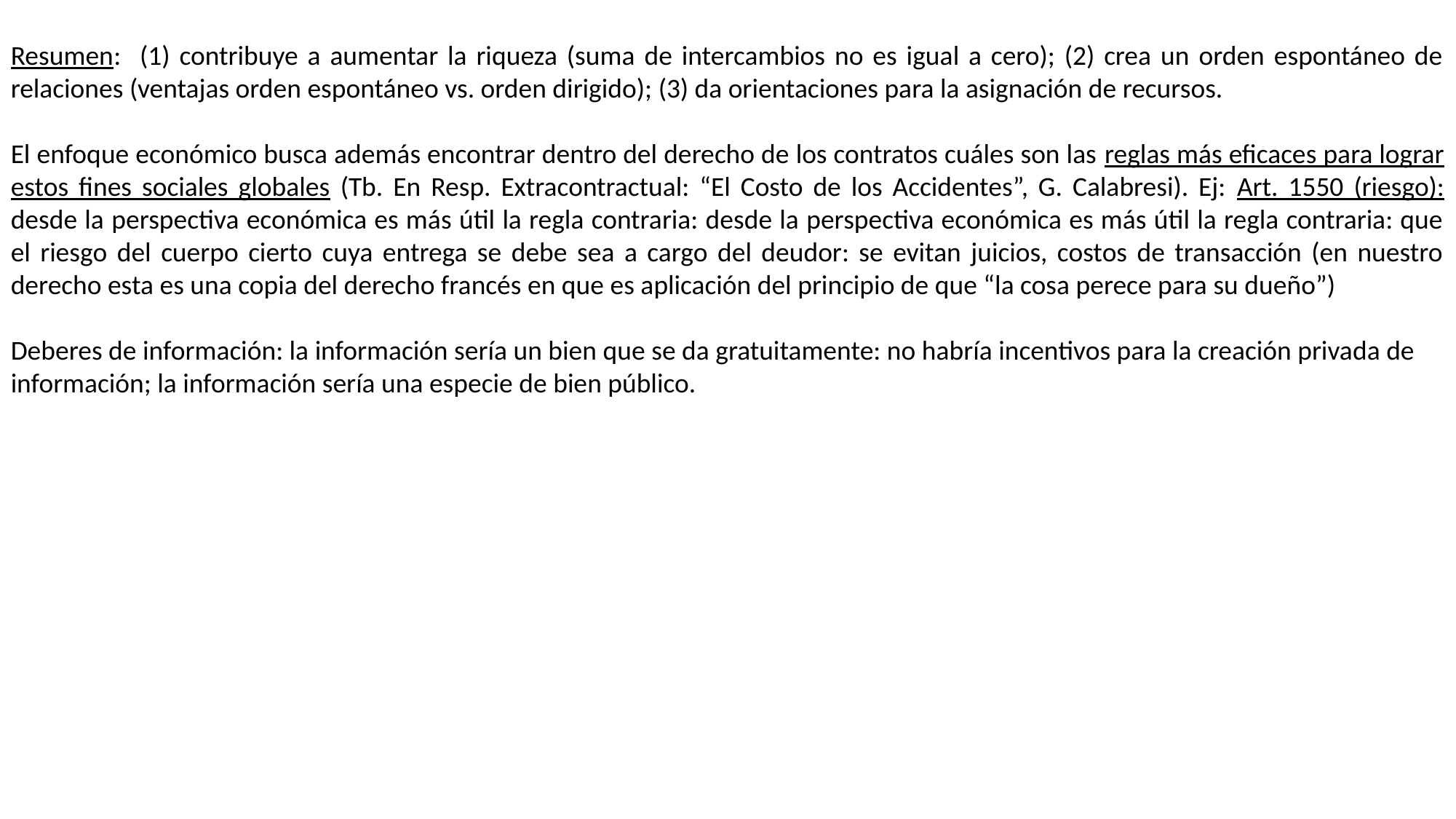

Resumen:  (1) contribuye a aumentar la riqueza (suma de intercambios no es igual a cero); (2) crea un orden espontáneo de relaciones (ventajas orden espontáneo vs. orden dirigido); (3) da orientaciones para la asignación de recursos.

El enfoque económico busca además encontrar dentro del derecho de los contratos cuáles son las reglas más eficaces para lograr estos fines sociales globales (Tb. En Resp. Extracontractual: “El Costo de los Accidentes”, G. Calabresi). Ej: Art. 1550 (riesgo): desde la perspectiva económica es más útil la regla contraria: desde la perspectiva económica es más útil la regla contraria: que el riesgo del cuerpo cierto cuya entrega se debe sea a cargo del deudor: se evitan juicios, costos de transacción (en nuestro derecho esta es una copia del derecho francés en que es aplicación del principio de que “la cosa perece para su dueño”)

Deberes de información: la información sería un bien que se da gratuitamente: no habría incentivos para la creación privada de información; la información sería una especie de bien público.